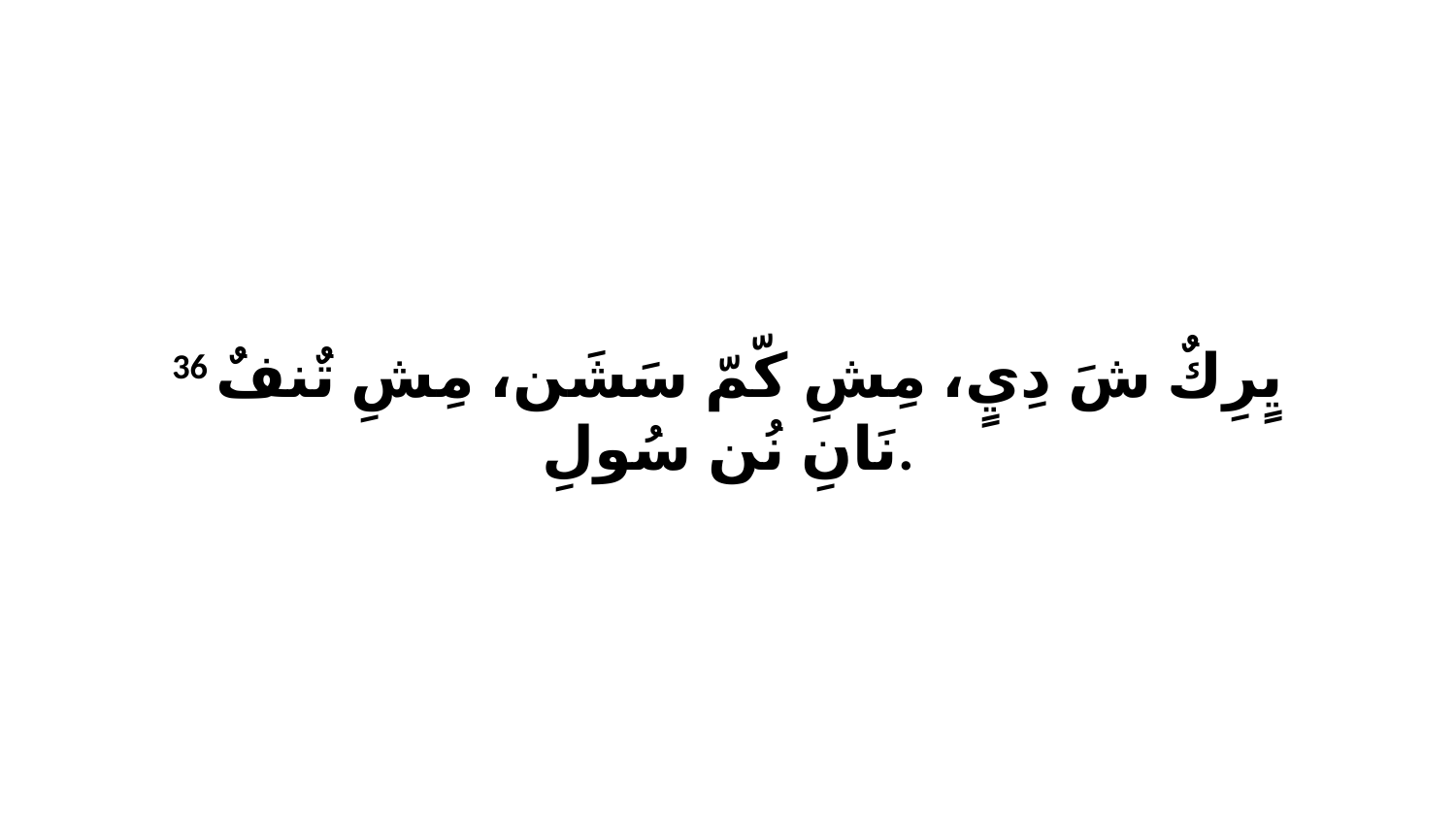

36 يٍرِكٌ شَ دِيٍ، مِشِ كّمّ سَشَن، مِشِ تٌنفٌ نَانِ نُن سُولِ.